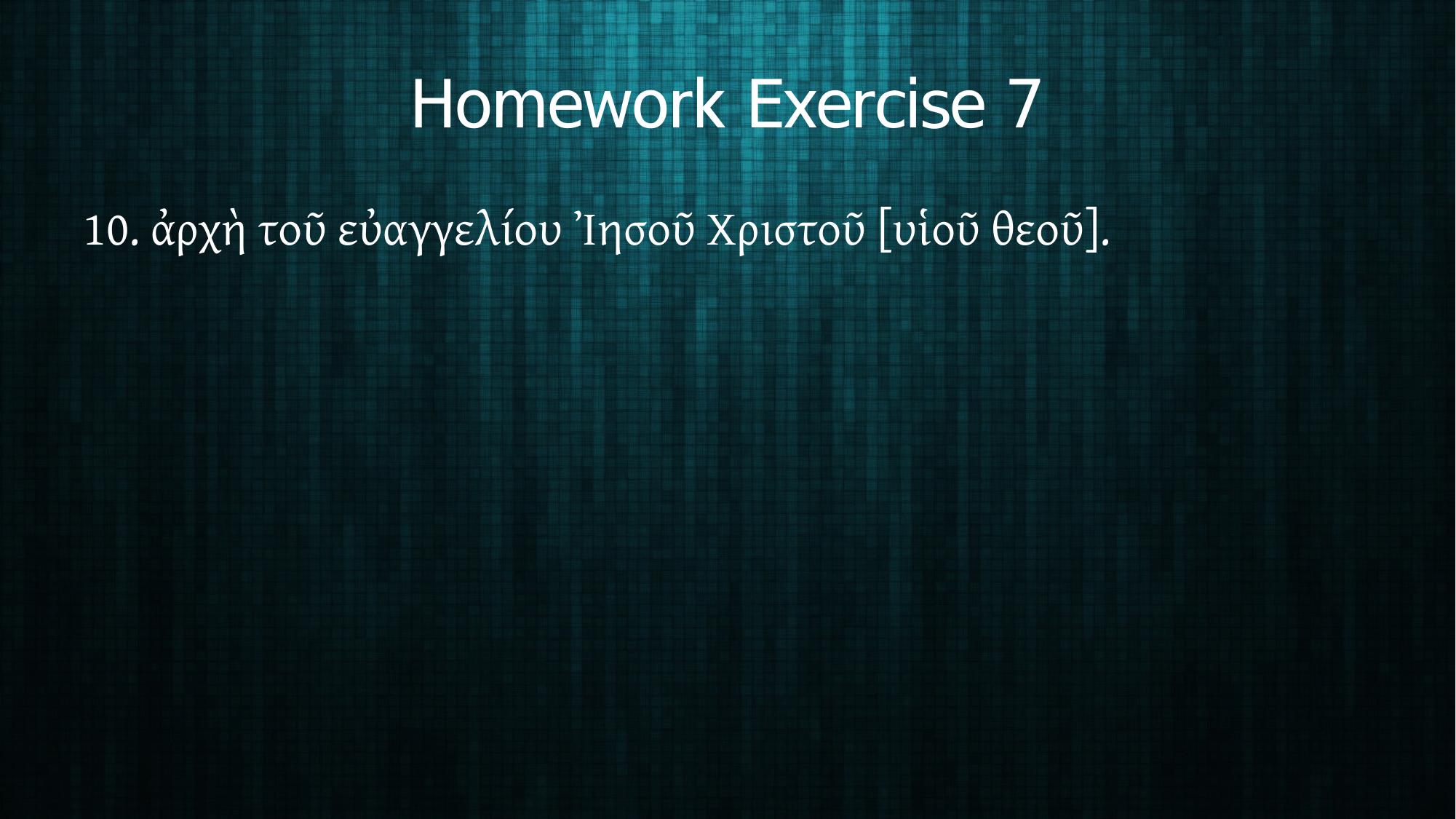

# Homework Exercise 7
10. ἀρχὴ τοῦ εὐαγγελίου Ἰησοῦ Χριστοῦ [υἱοῦ θεοῦ].